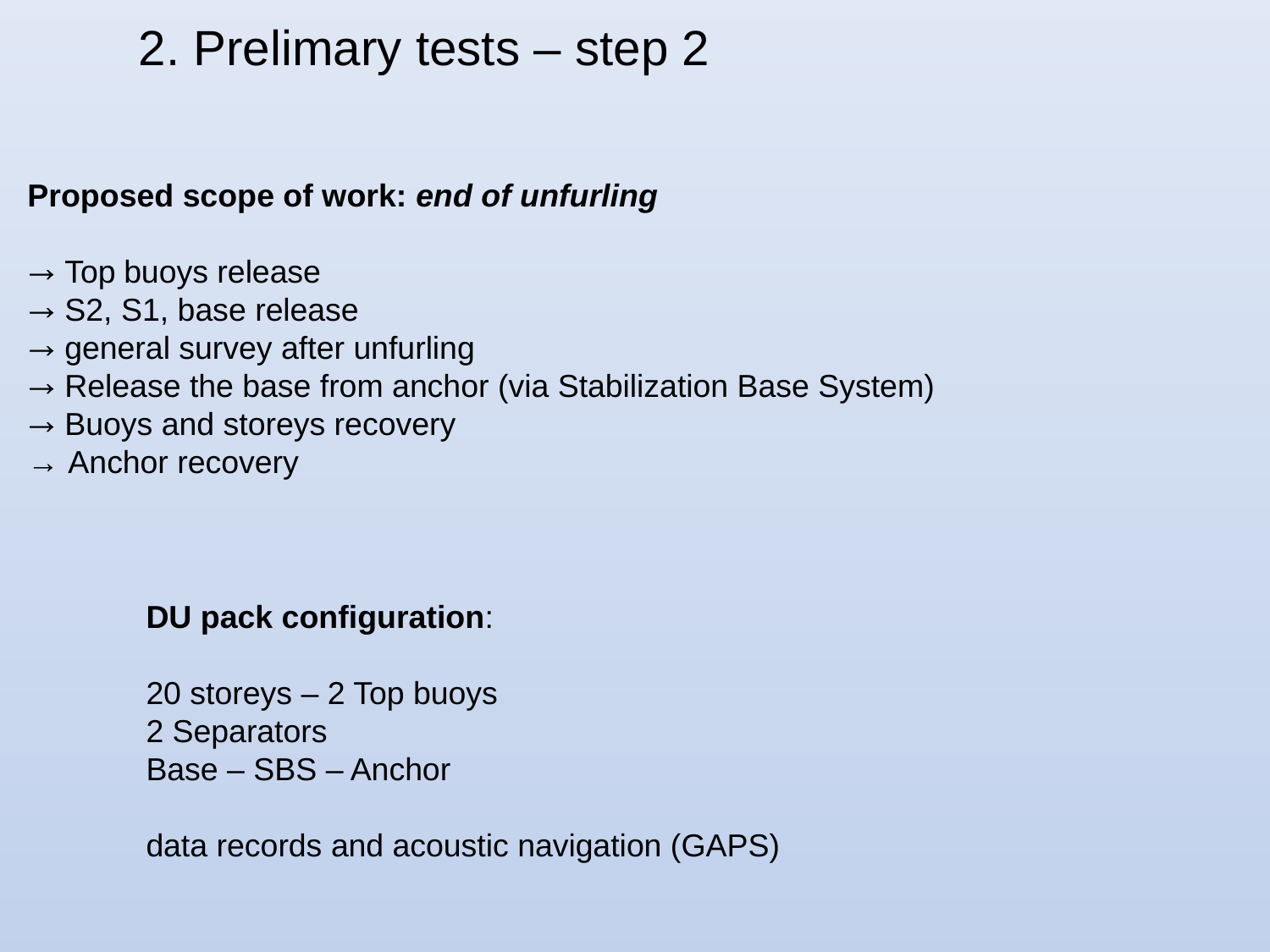

2. Prelimary tests – step 2
Proposed scope of work: end of unfurling

→ Top buoys release
→ S2, S1, base release
→ general survey after unfurling
→ Release the base from anchor (via Stabilization Base System)
→ Buoys and storeys recovery
→ Anchor recovery

DU pack configuration:

20 storeys – 2 Top buoys
2 Separators
Base – SBS – Anchor

data records and acoustic navigation (GAPS)